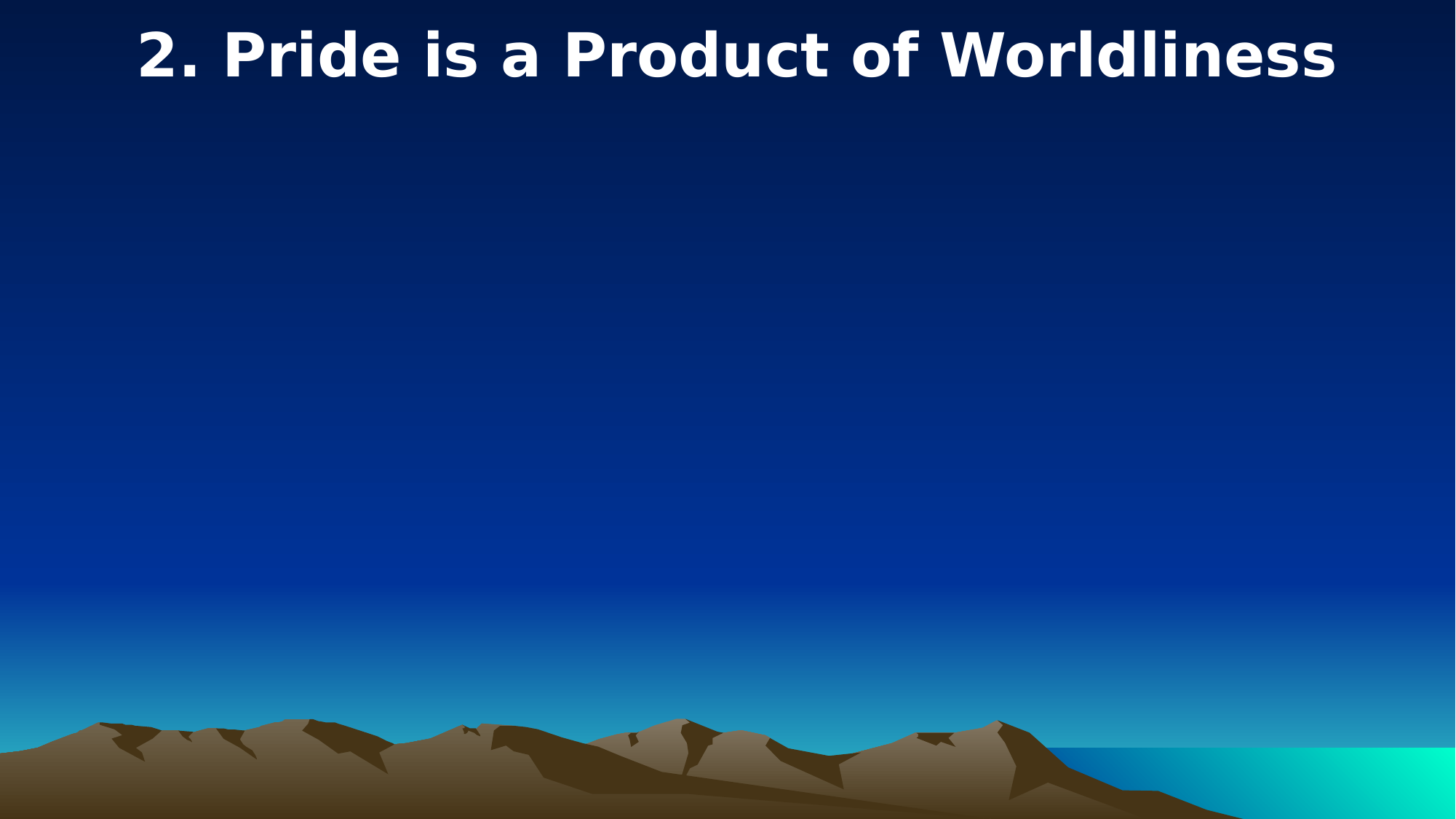

2. Pride is a Product of Worldliness